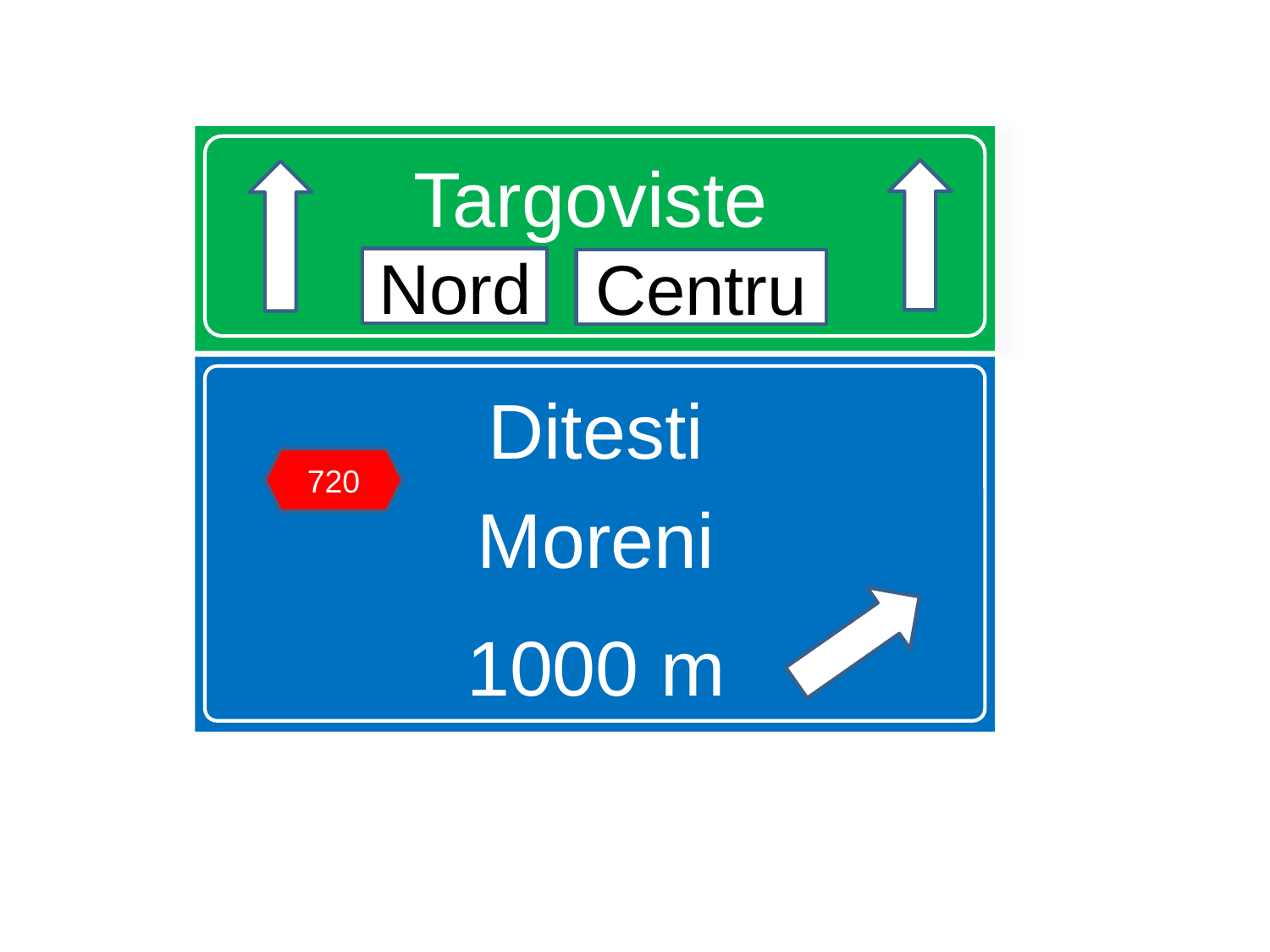

# Targoviste Nord   Centru

Nord
Centru
Ditesti
Moreni

1000 m

720